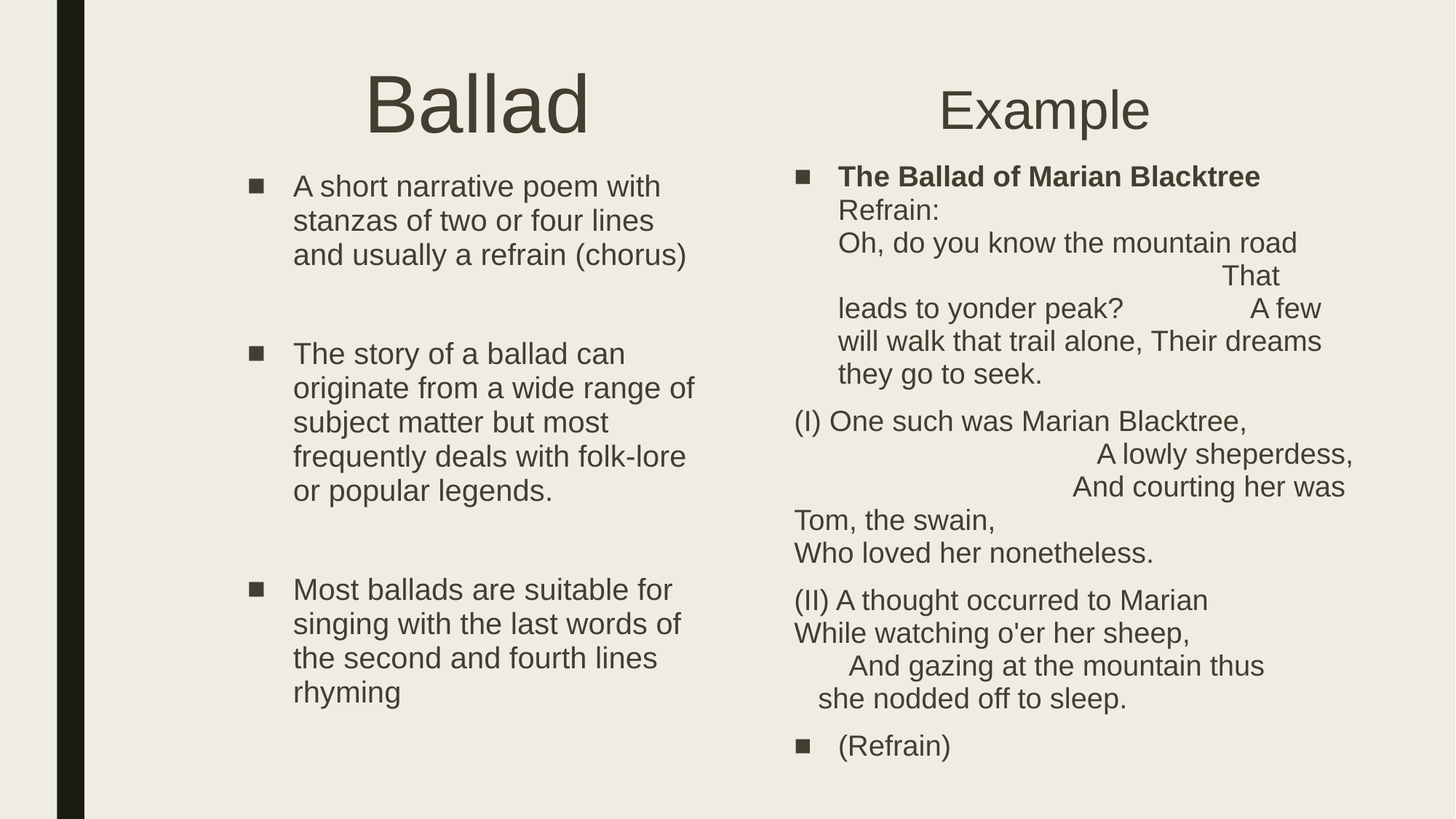

Ballad
         Example
The Ballad of Marian Blacktree Refrain:                                                Oh, do you know the mountain road                                                        That leads to yonder peak?                A few will walk that trail alone, Their dreams they go to seek.
(I) One such was Marian Blacktree,                                                    A lowly sheperdess,                                    And courting her was Tom, the swain,                                            Who loved her nonetheless.
(II) A thought occurred to Marian            While watching o'er her sheep,                            And gazing at the mountain thus               she nodded off to sleep.
(Refrain)
A short narrative poem with stanzas of two or four lines and usually a refrain (chorus)

The story of a ballad can originate from a wide range of subject matter but most frequently deals with folk-lore or popular legends.

Most ballads are suitable for singing with the last words of the second and fourth lines rhyming